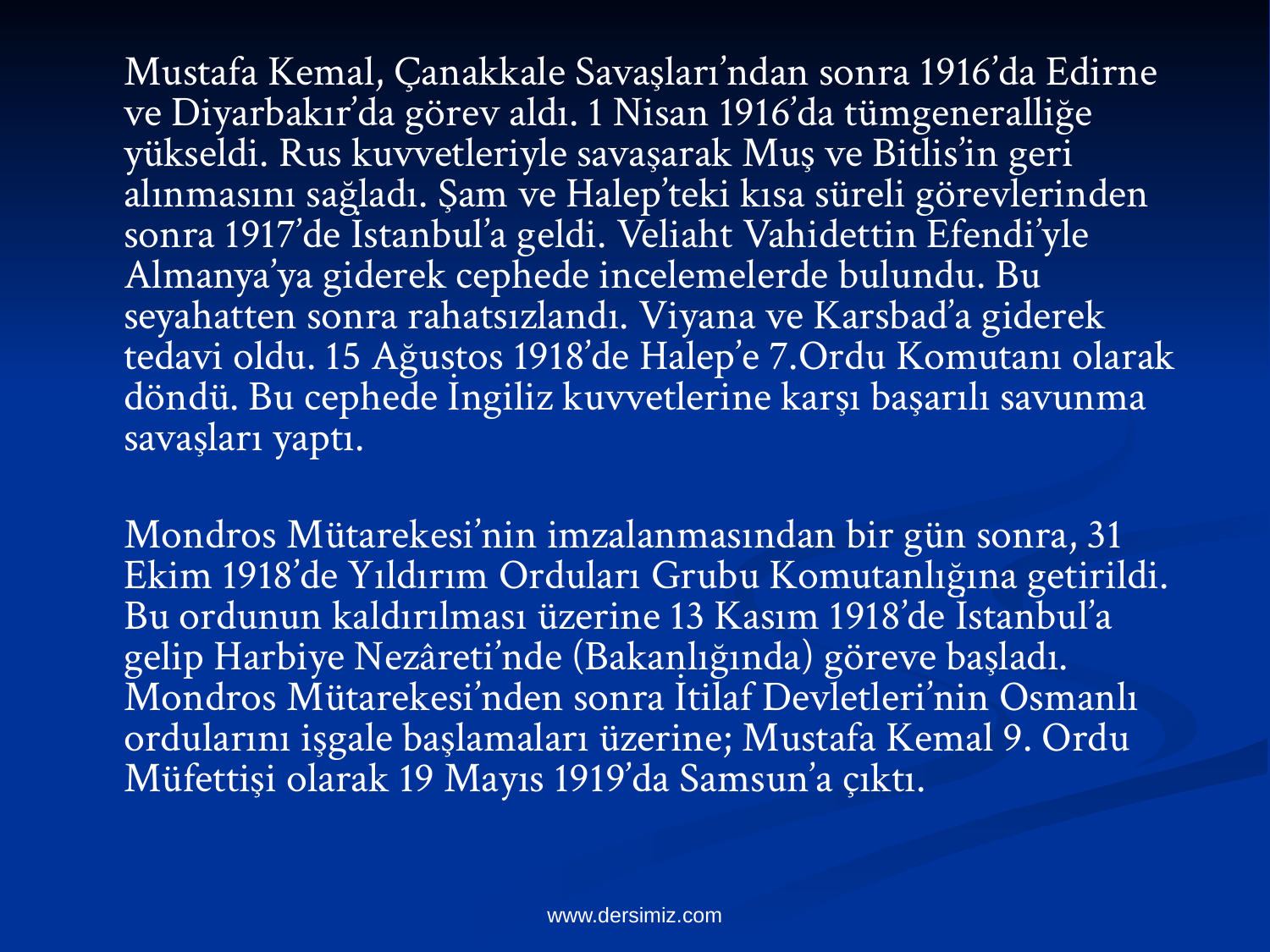

Mustafa Kemal, Çanakkale Savaşları’ndan sonra 1916’da Edirne ve Diyarbakır’da görev aldı. 1 Nisan 1916’da tümgeneralliğe yükseldi. Rus kuvvetleriyle savaşarak Muş ve Bitlis’in geri alınmasını sağladı. Şam ve Halep’teki kısa süreli görevlerinden sonra 1917’de İstanbul’a geldi. Veliaht Vahidettin Efendi’yle Almanya’ya giderek cephede incelemelerde bulundu. Bu seyahatten sonra rahatsızlandı. Viyana ve Karsbad’a giderek tedavi oldu. 15 Ağustos 1918’de Halep’e 7.Ordu Komutanı olarak döndü. Bu cephede İngiliz kuvvetlerine karşı başarılı savunma savaşları yaptı.

     Mondros Mütarekesi’nin imzalanmasından bir gün sonra, 31 Ekim 1918’de Yıldırım Orduları Grubu Komutanlığına getirildi. Bu ordunun kaldırılması üzerine 13 Kasım 1918’de İstanbul’a gelip Harbiye Nezâreti’nde (Bakanlığında) göreve başladı. Mondros Mütarekesi’nden sonra İtilaf Devletleri’nin Osmanlı ordularını işgale başlamaları üzerine; Mustafa Kemal 9. Ordu Müfettişi olarak 19 Mayıs 1919’da Samsun’a çıktı.
www.dersimiz.com